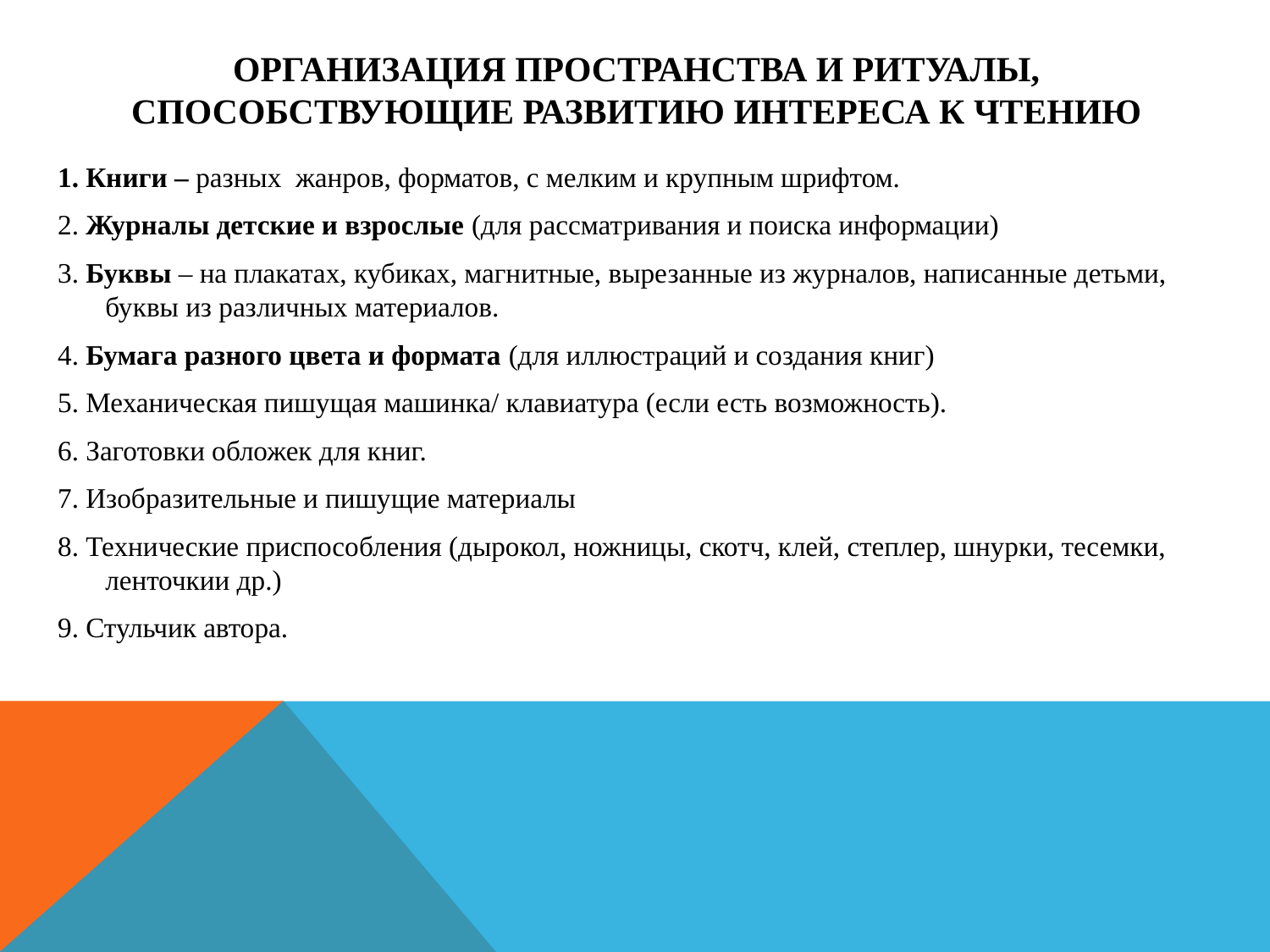

# Организация пространства и ритуалы, способствующие развитию интереса к чтению
1. Книги – разных  жанров, форматов, с мелким и крупным шрифтом.
2. Журналы детские и взрослые (для рассматривания и поиска информации)
3. Буквы – на плакатах, кубиках, магнитные, вырезанные из журналов, написанные детьми, буквы из различных материалов.
4. Бумага разного цвета и формата (для иллюстраций и создания книг)
5. Механическая пишущая машинка/ клавиатура (если есть возможность).
6. Заготовки обложек для книг.
7. Изобразительные и пишущие материалы
8. Технические приспособления (дырокол, ножницы, скотч, клей, степлер, шнурки, тесемки, ленточкии др.)
9. Стульчик автора.